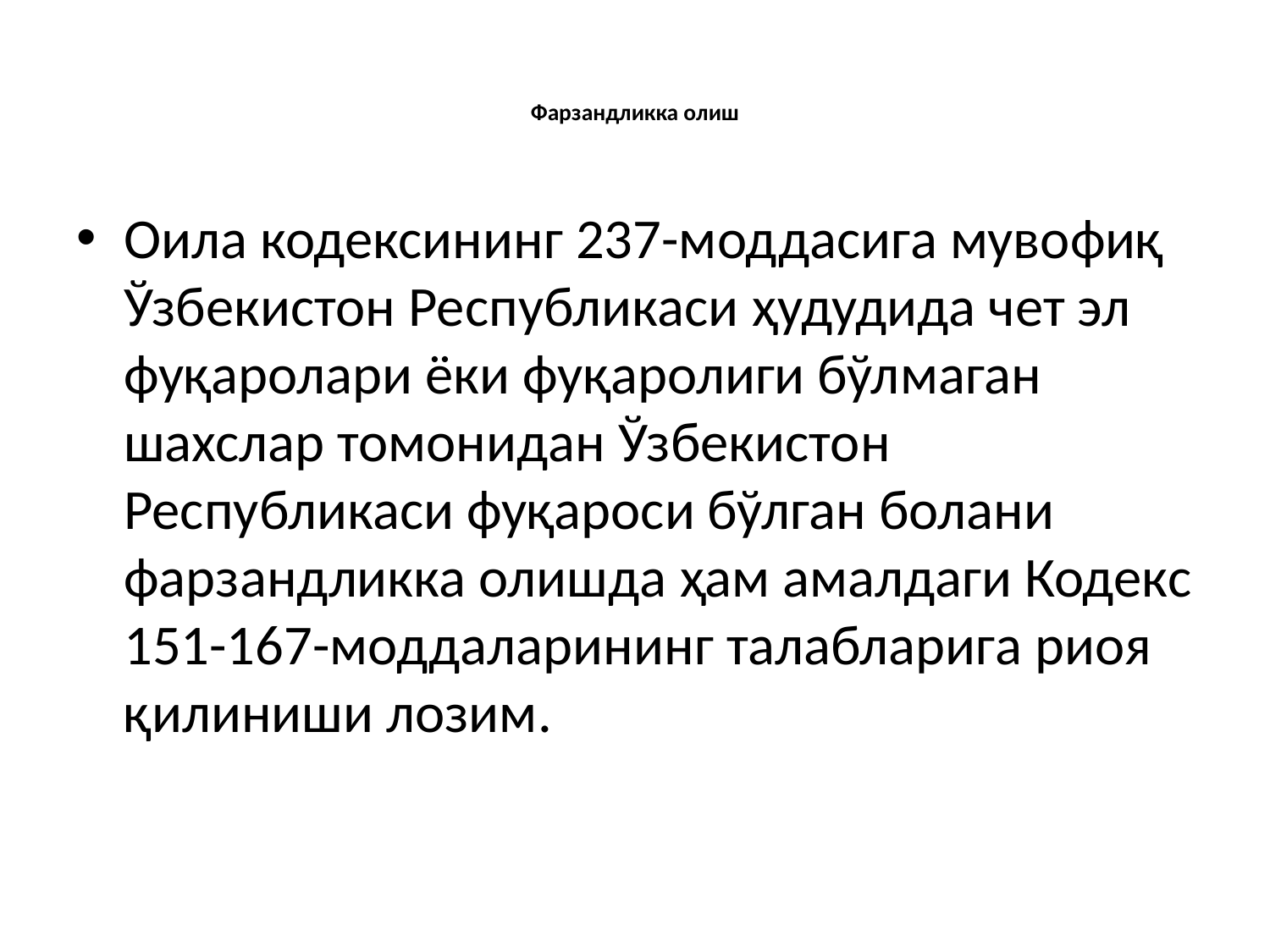

# Фарзандликка олиш
Оила кодексининг 237-моддасига мувофиқ Ўзбекистон Республикаси ҳудудида чет эл фуқаролари ёки фуқаролиги бўлмаган шахслар томонидан Ўзбекистон Республикаси фуқароси бўлган болани фарзандликка олишда ҳам амалдаги Кодекс 151-167-моддаларининг талабларига риоя қилиниши лозим.